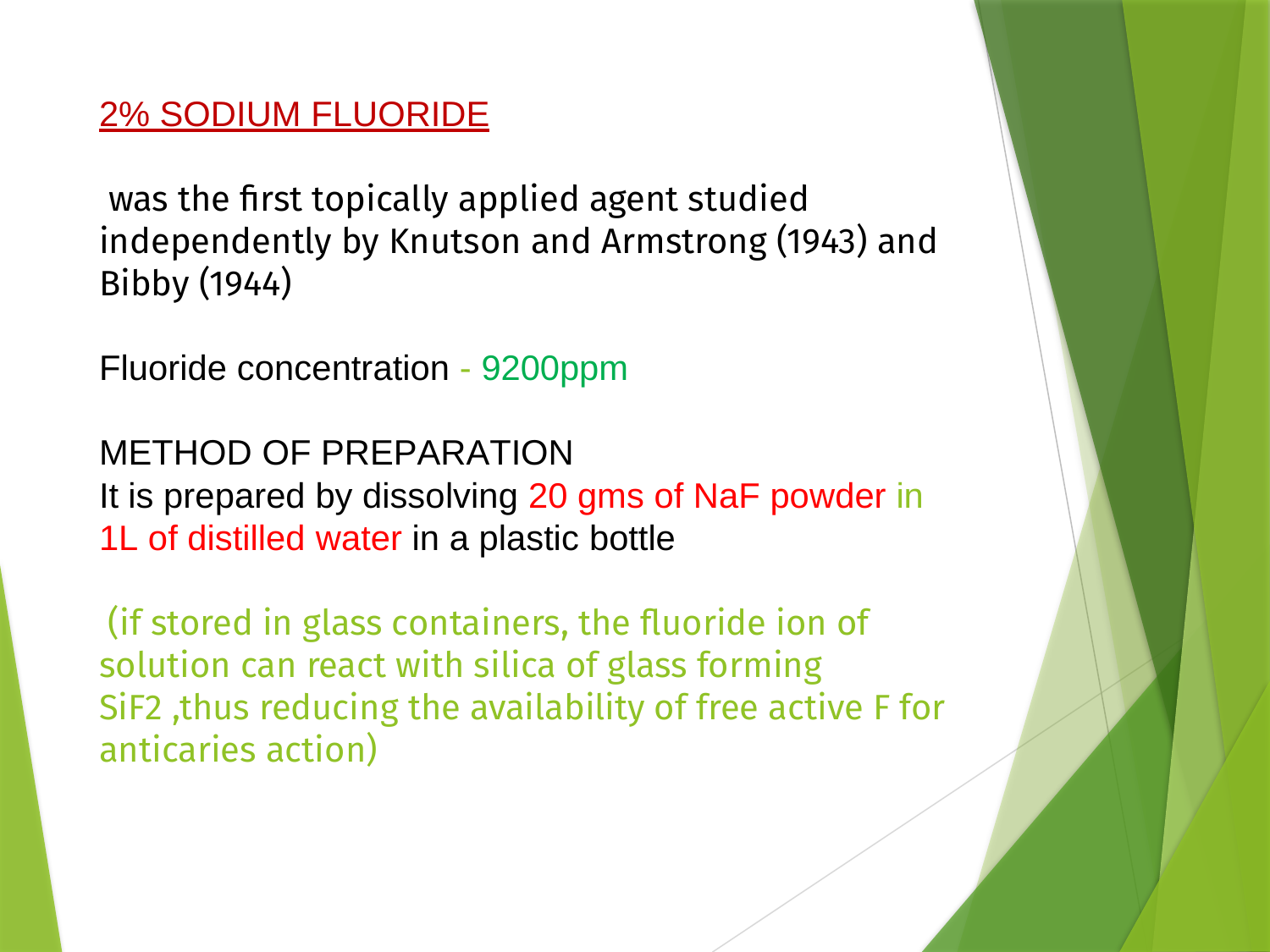

# 2% SODIUM FLUORIDE was the first topically applied agent studied independently by Knutson and Armstrong (1943) and Bibby (1944) Fluoride concentration - 9200ppm METHOD OF PREPARATION It is prepared by dissolving 20 gms of NaF powder in 1L of distilled water in a plastic bottle (if stored in glass containers, the fluoride ion of solution can react with silica of glass forming SiF2 ,thus reducing the availability of free active F for anticaries action)